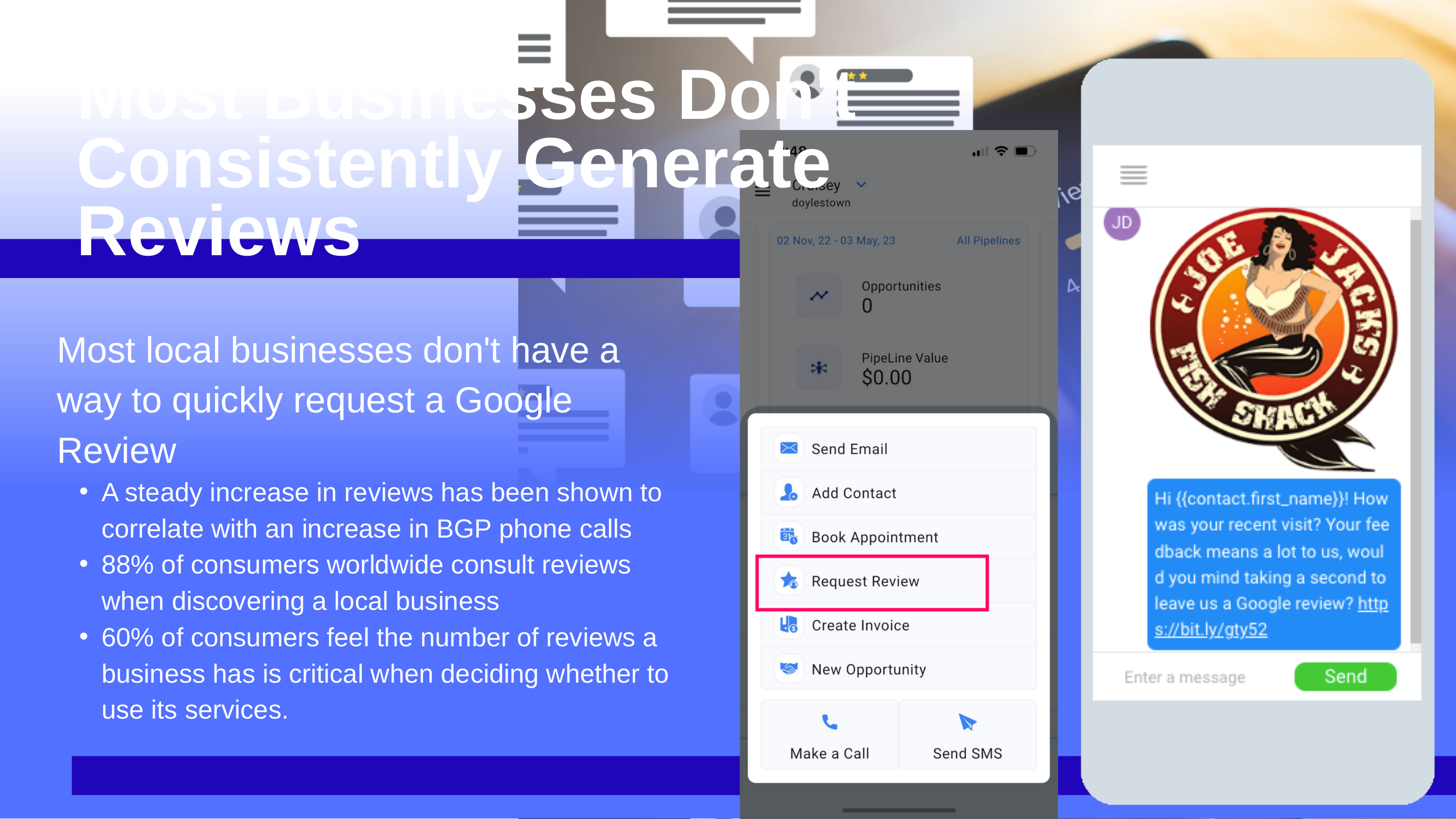

Most Businesses Don't Consistently Generate Reviews

Most local businesses don't have a way to quickly request a Google Review
A steady increase in reviews has been shown to correlate with an increase in BGP phone calls
88% of consumers worldwide consult reviews when discovering a local business
60% of consumers feel the number of reviews a business has is critical when deciding whether to use its services.